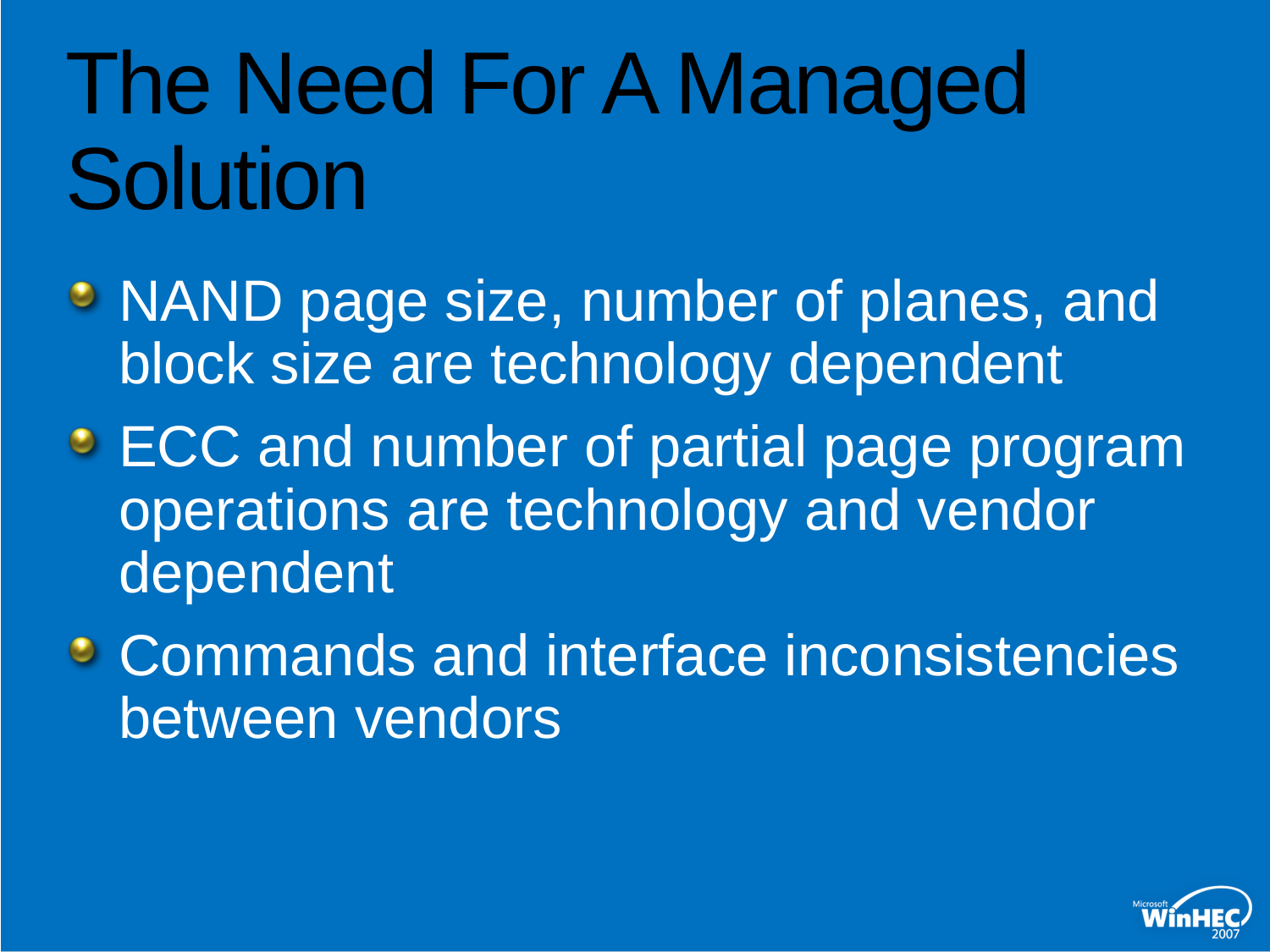

# The Need For A Managed Solution
NAND page size, number of planes, and block size are technology dependent
ECC and number of partial page program operations are technology and vendor dependent
Commands and interface inconsistencies between vendors